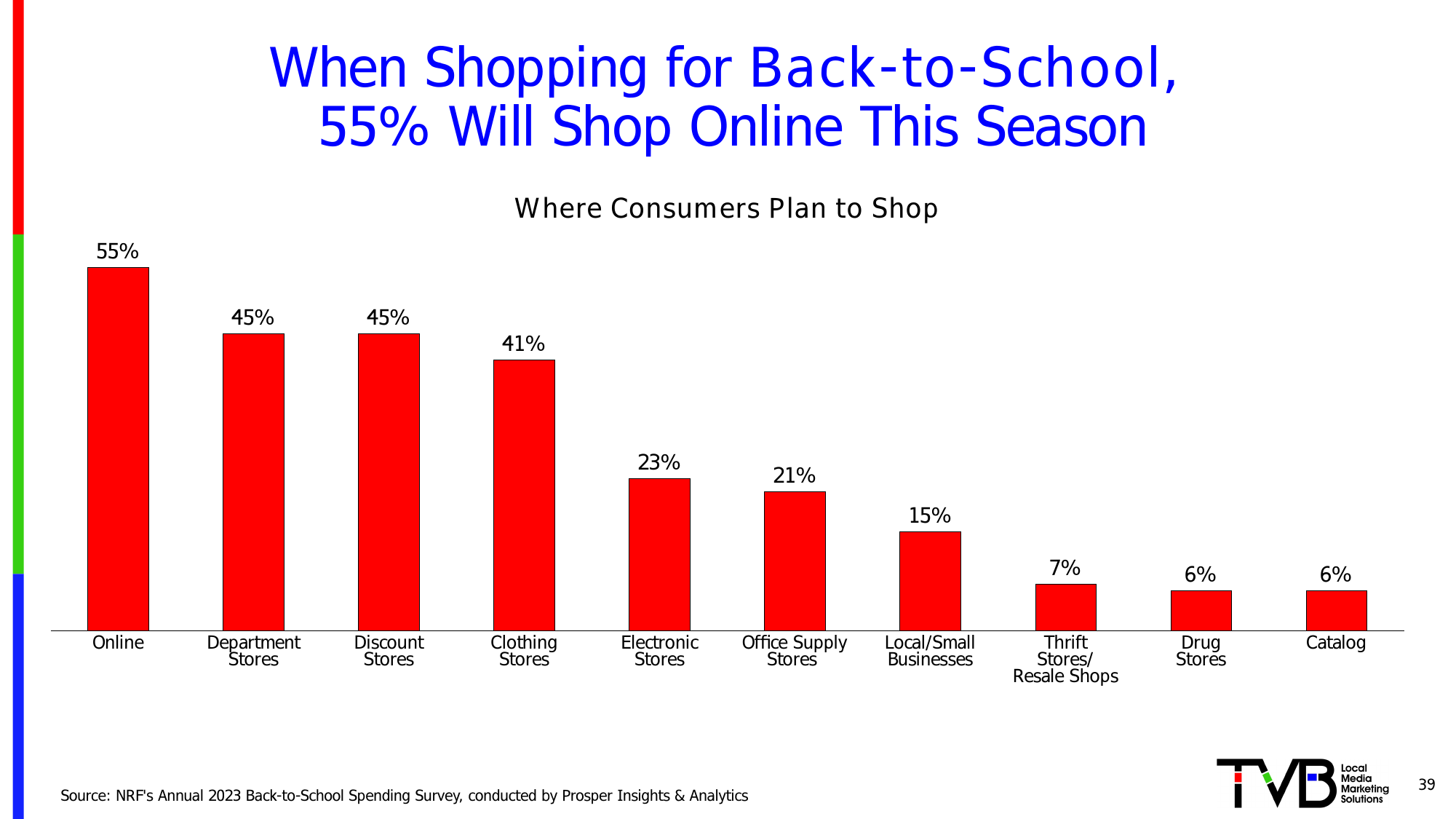

# When Shopping for Back-to-School, 55% Will Shop Online This Season

### Chart: Where Consumers Plan to Shop

| Category | Column1 |
|---|---|
| Online | 0.55 |
| Department
Stores | 0.45 |
| Discount
Stores | 0.45 |
| Clothing
Stores | 0.41 |
| Electronic
Stores | 0.23 |
| Office Supply Stores  | 0.21 |
| Local/Small Businesses | 0.15 |
| Thrift Stores/Resale Shops | 0.07 |
| Drug
Stores | 0.06 |
| Catalog | 0.06 |
39
Source: NRF's Annual 2023 Back-to-School Spending Survey, conducted by Prosper Insights & Analytics